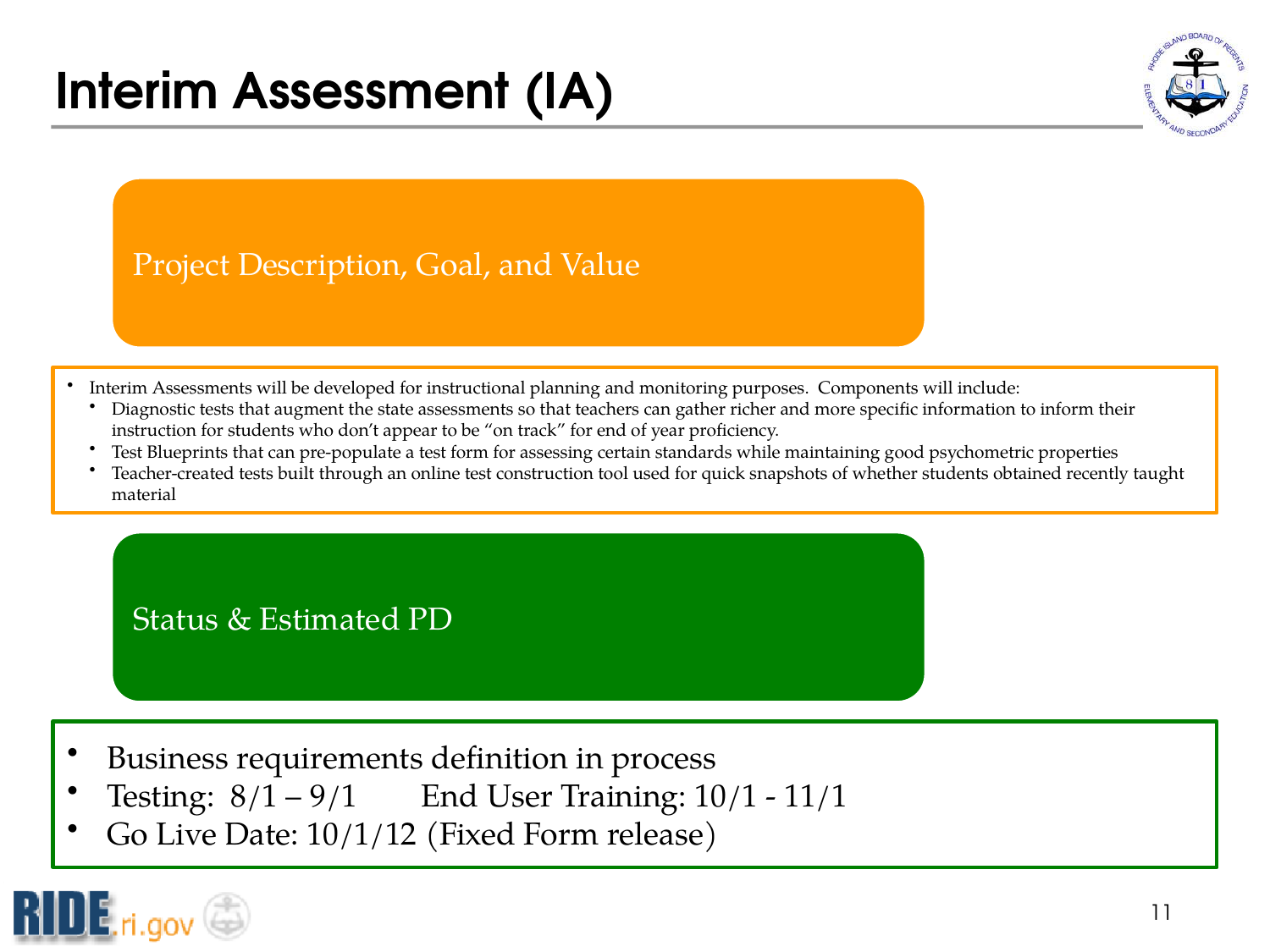

# Interim Assessment (IA)
Status & Estimated PD
Project Description, Goal, and Value
Interim Assessments will be developed for instructional planning and monitoring purposes.  Components will include:
Business requirements definition in process
Diagnostic tests that augment the state assessments so that teachers can gather richer and more specific information to inform their instruction for students who don’t appear to be “on track” for end of year proficiency.
Test Blueprints that can pre-populate a test form for assessing certain standards while maintaining good psychometric properties
Teacher-created tests built through an online test construction tool used for quick snapshots of whether students obtained recently taught material
Go Live Date: 10/1/12 (Fixed Form release)
Testing:  8/1 – 9/1        End User Training: 10/1 - 11/1